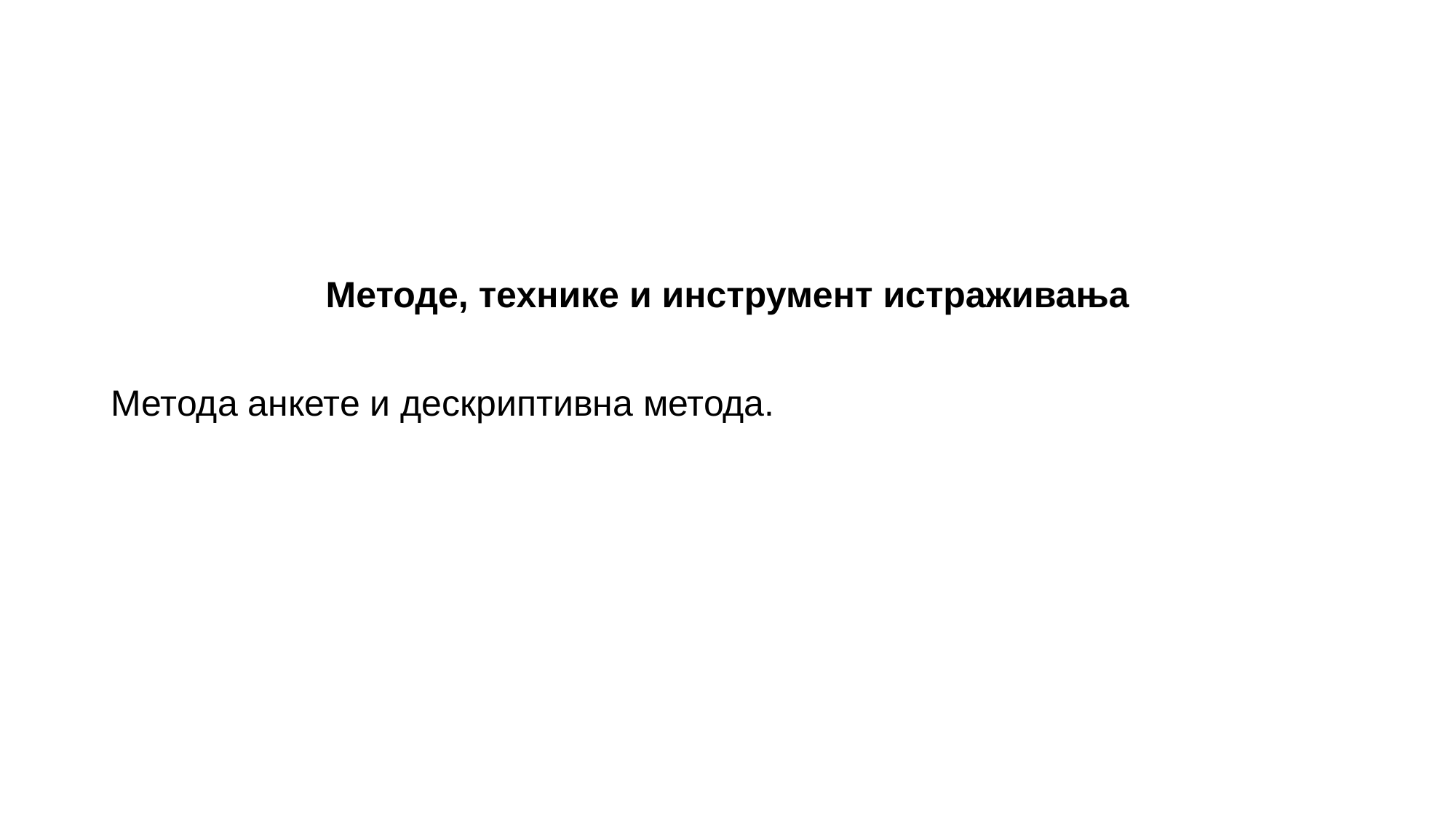

Методе, технике и инструмент истраживања

Метода анкете и дескриптивна метода.